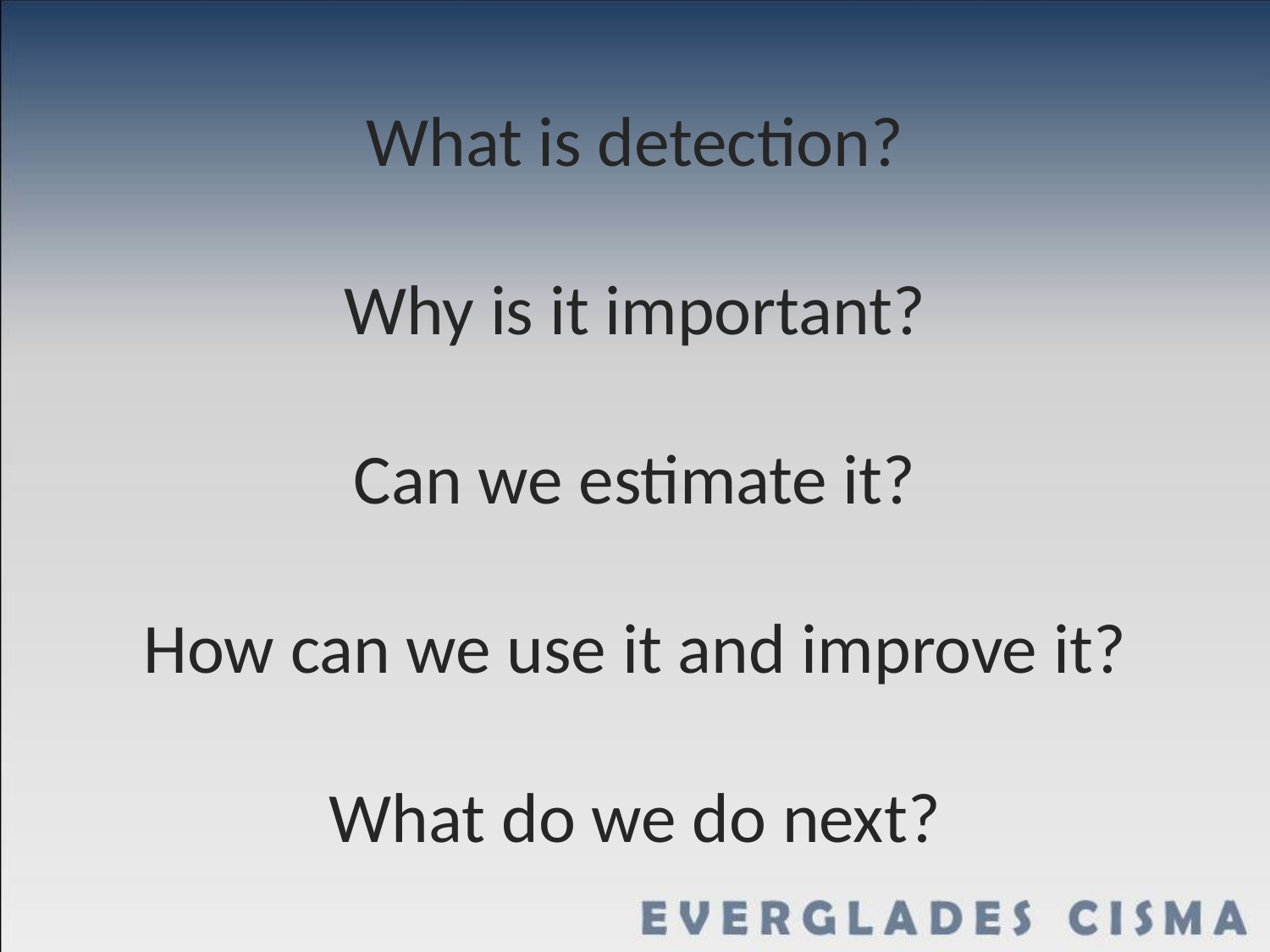

# What is detection? Why is it important? Can we estimate it? How can we use it and improve it? What do we do next?